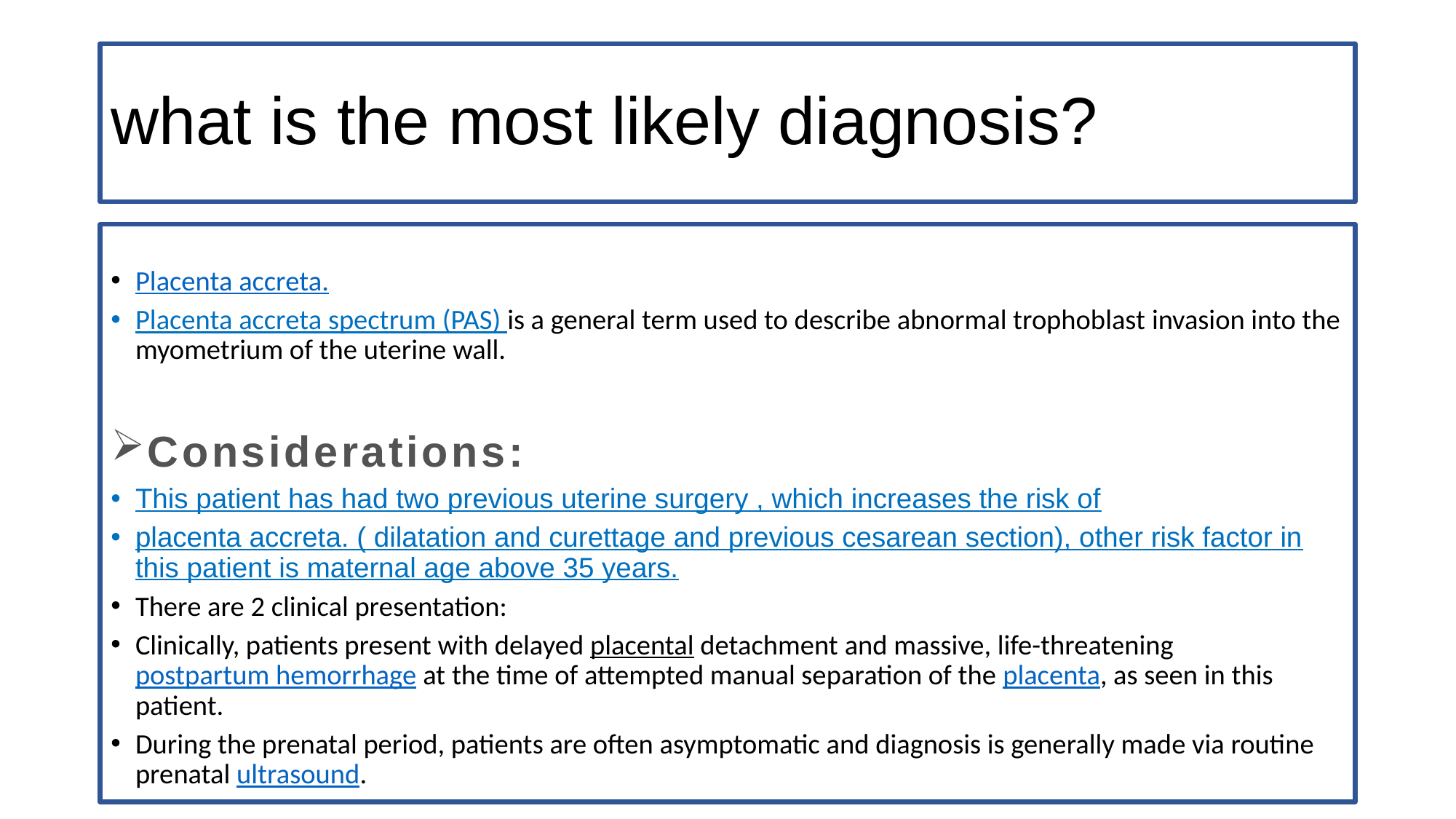

# what is the most likely diagnosis?

Placenta accreta.
Placenta accreta spectrum (PAS) is a general term used to describe abnormal trophoblast invasion into the myometrium of the uterine wall.

Considerations:
This patient has had two previous uterine surgery , which increases the risk of
placenta accreta. ( dilatation and curettage and previous cesarean section), other risk factor in this patient is maternal age above 35 years.
There are 2 clinical presentation:
Clinically, patients present with delayed placental detachment and massive, life-threatening postpartum hemorrhage at the time of attempted manual separation of the placenta, as seen in this patient.
During the prenatal period, patients are often asymptomatic and diagnosis is generally made via routine prenatal ultrasound.